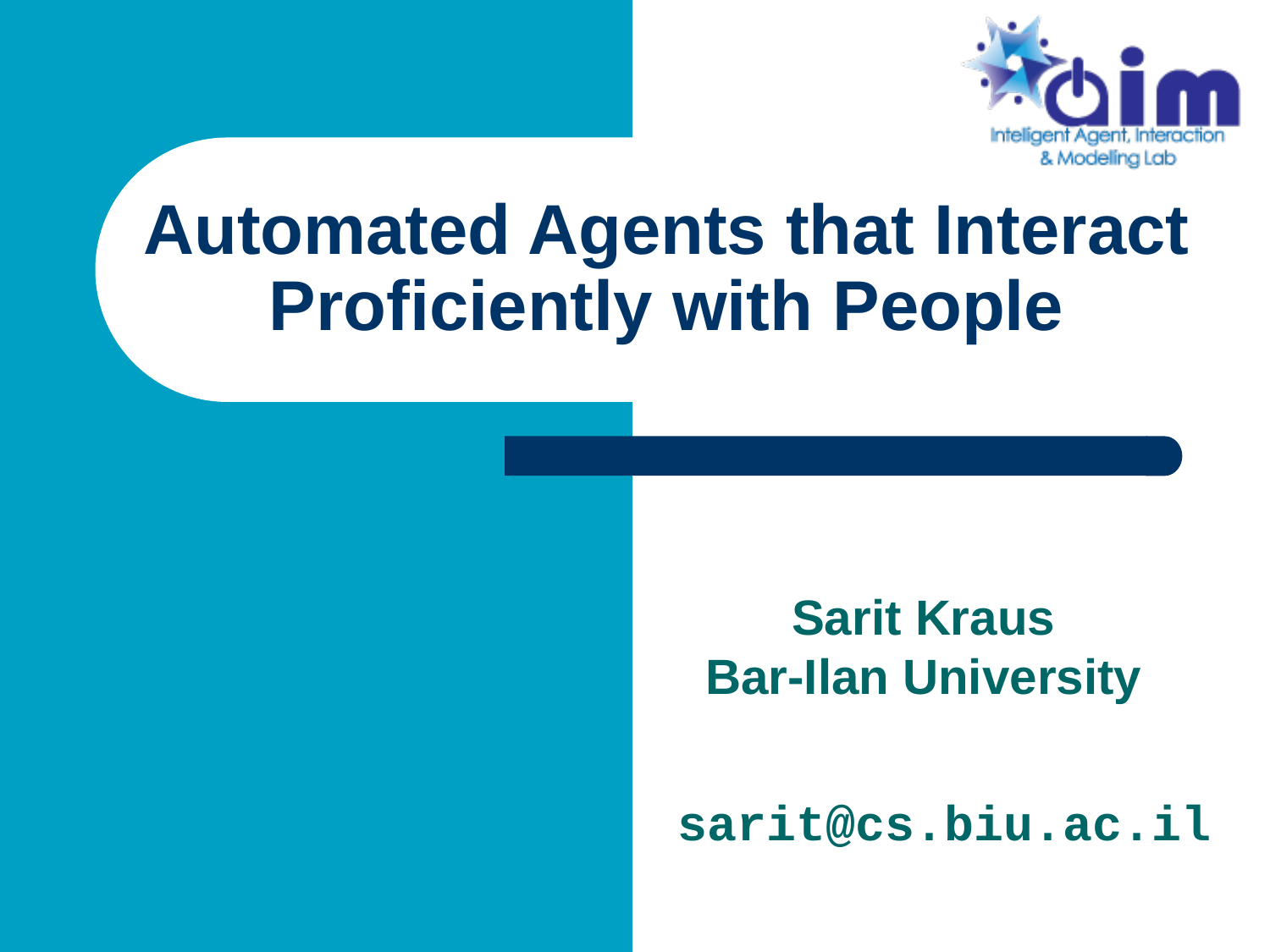

# Automated Agents that Interact Proficiently with People
Sarit Kraus
Bar-Ilan University
sarit@cs.biu.ac.il